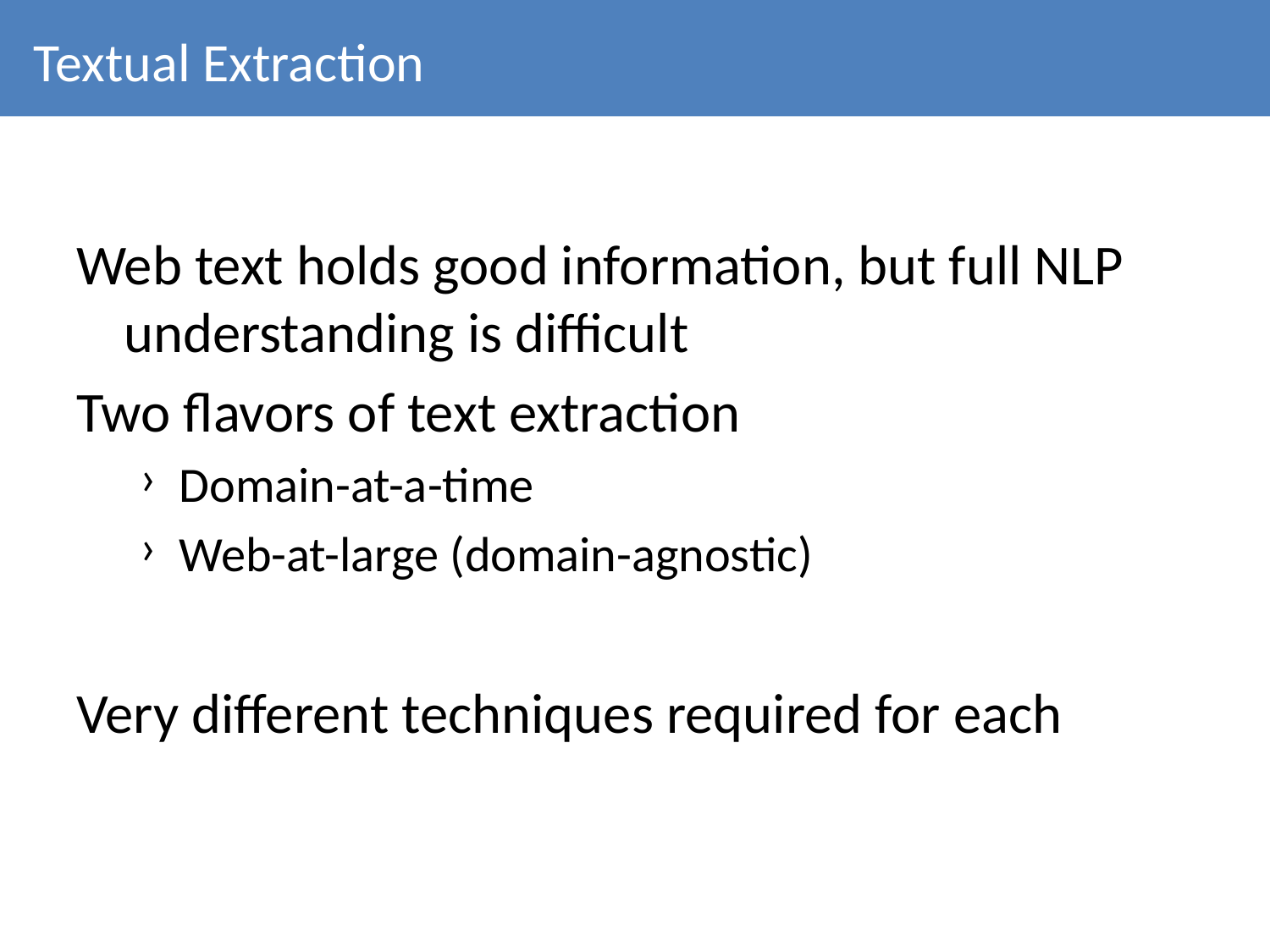

# Textual Extraction
Web text holds good information, but full NLP understanding is difficult
Two flavors of text extraction
Domain-at-a-time
Web-at-large (domain-agnostic)

Very different techniques required for each